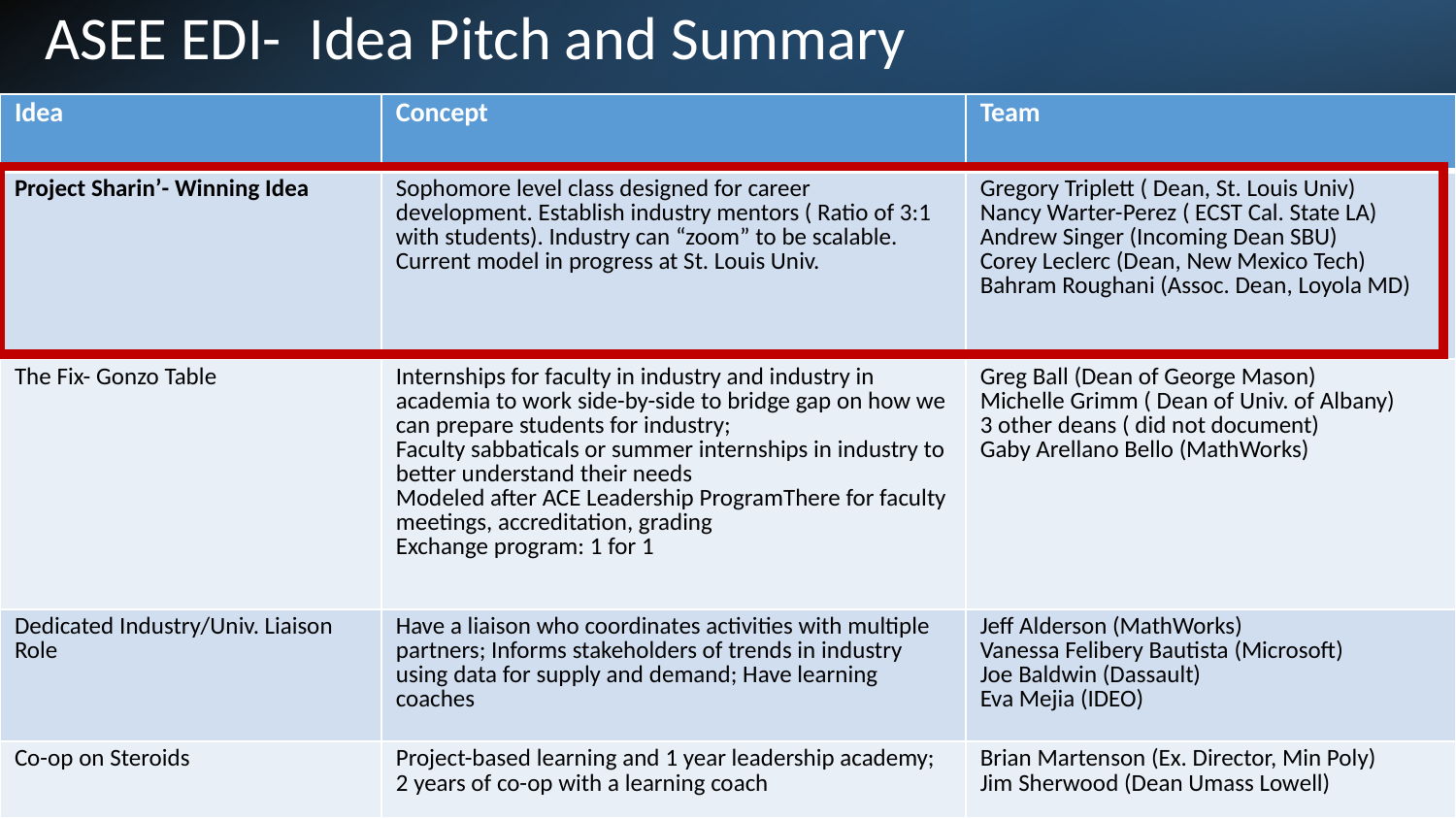

# ASEE EDI-  Idea Pitch and Summary
| Idea | Concept | Team |
| --- | --- | --- |
| Project Sharin’- Winning Idea | Sophomore level class designed for career development. Establish industry mentors ( Ratio of 3:1 with students). Industry can “zoom” to be scalable. Current model in progress at St. Louis Univ. | Gregory Triplett ( Dean, St. Louis Univ) Nancy Warter-Perez ( ECST Cal. State LA) Andrew Singer (Incoming Dean SBU) Corey Leclerc (Dean, New Mexico Tech) Bahram Roughani (Assoc. Dean, Loyola MD) |
| The Fix- Gonzo Table | Internships for faculty in industry and industry in academia to work side-by-side to bridge gap on how we can prepare students for industry; Faculty sabbaticals or summer internships in industry to better understand their needs Modeled after ACE Leadership ProgramThere for faculty meetings, accreditation, grading Exchange program: 1 for 1 | Greg Ball (Dean of George Mason) Michelle Grimm ( Dean of Univ. of Albany) 3 other deans ( did not document) Gaby Arellano Bello (MathWorks) |
| Dedicated Industry/Univ. Liaison Role | Have a liaison who coordinates activities with multiple partners; Informs stakeholders of trends in industry using data for supply and demand; Have learning coaches | Jeff Alderson (MathWorks) Vanessa Felibery Bautista (Microsoft) Joe Baldwin (Dassault) Eva Mejia (IDEO) |
| Co-op on Steroids | Project-based learning and 1 year leadership academy; 2 years of co-op with a learning coach | Brian Martenson (Ex. Director, Min Poly) Jim Sherwood (Dean Umass Lowell) |